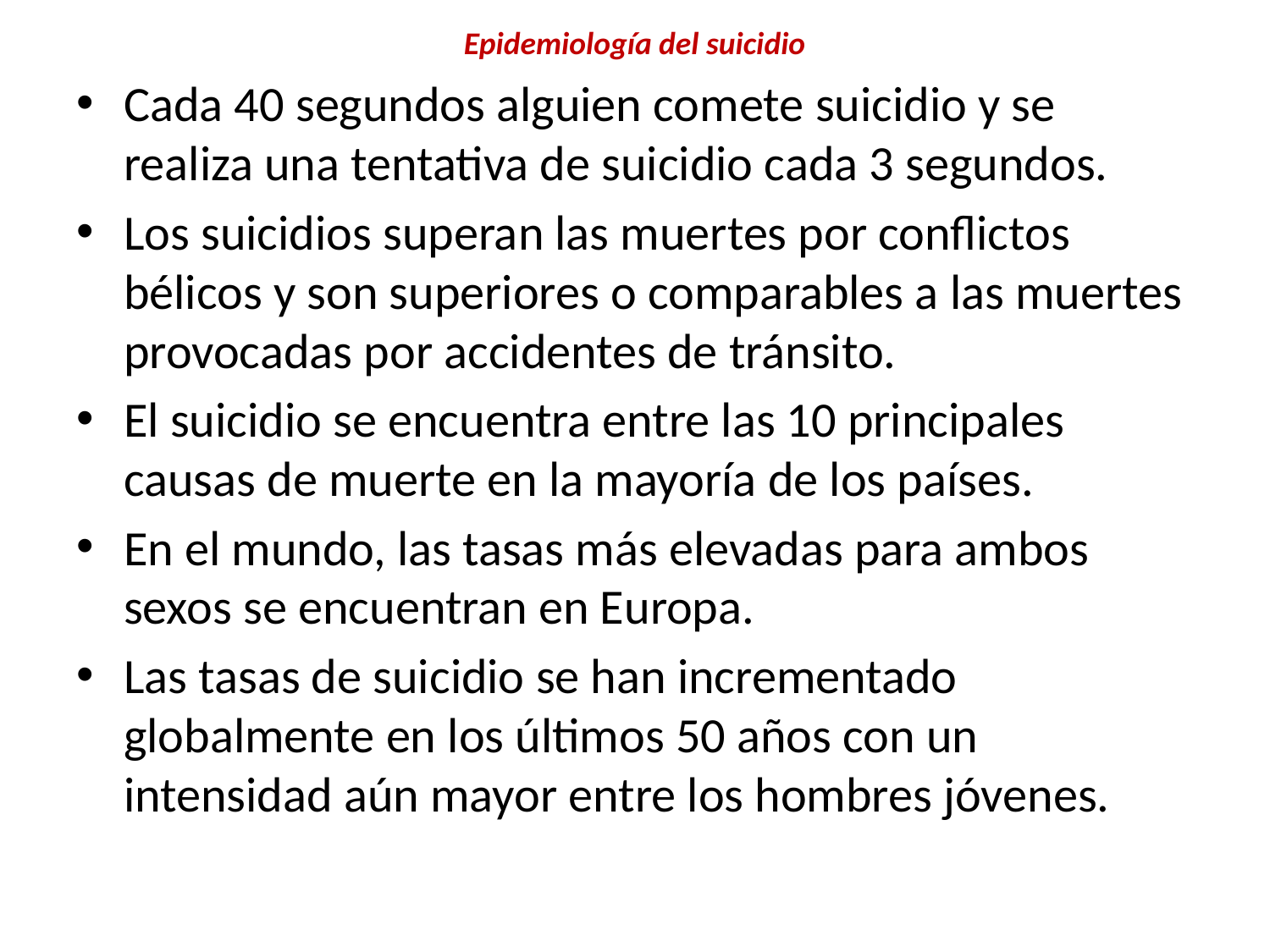

# Epidemiología del suicidio
Cada 40 segundos alguien comete suicidio y se realiza una tentativa de suicidio cada 3 segundos.
Los suicidios superan las muertes por conflictos bélicos y son superiores o comparables a las muertes provocadas por accidentes de tránsito.
El suicidio se encuentra entre las 10 principales causas de muerte en la mayoría de los países.
En el mundo, las tasas más elevadas para ambos sexos se encuentran en Europa.
Las tasas de suicidio se han incrementado globalmente en los últimos 50 años con un intensidad aún mayor entre los hombres jóvenes.